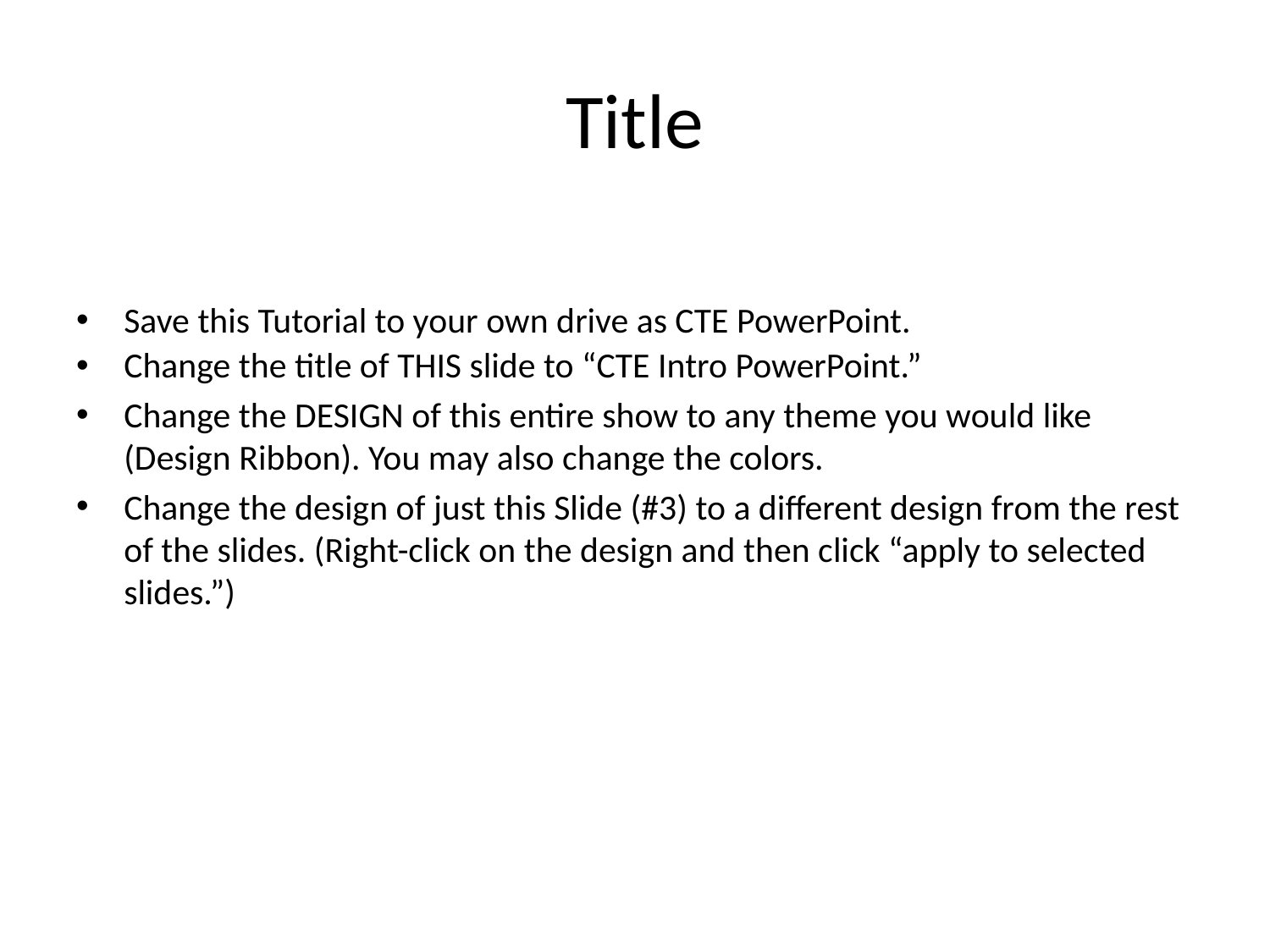

# Title
Save this Tutorial to your own drive as CTE PowerPoint.
Change the title of THIS slide to “CTE Intro PowerPoint.”
Change the DESIGN of this entire show to any theme you would like (Design Ribbon). You may also change the colors.
Change the design of just this Slide (#3) to a different design from the rest of the slides. (Right-click on the design and then click “apply to selected slides.”)